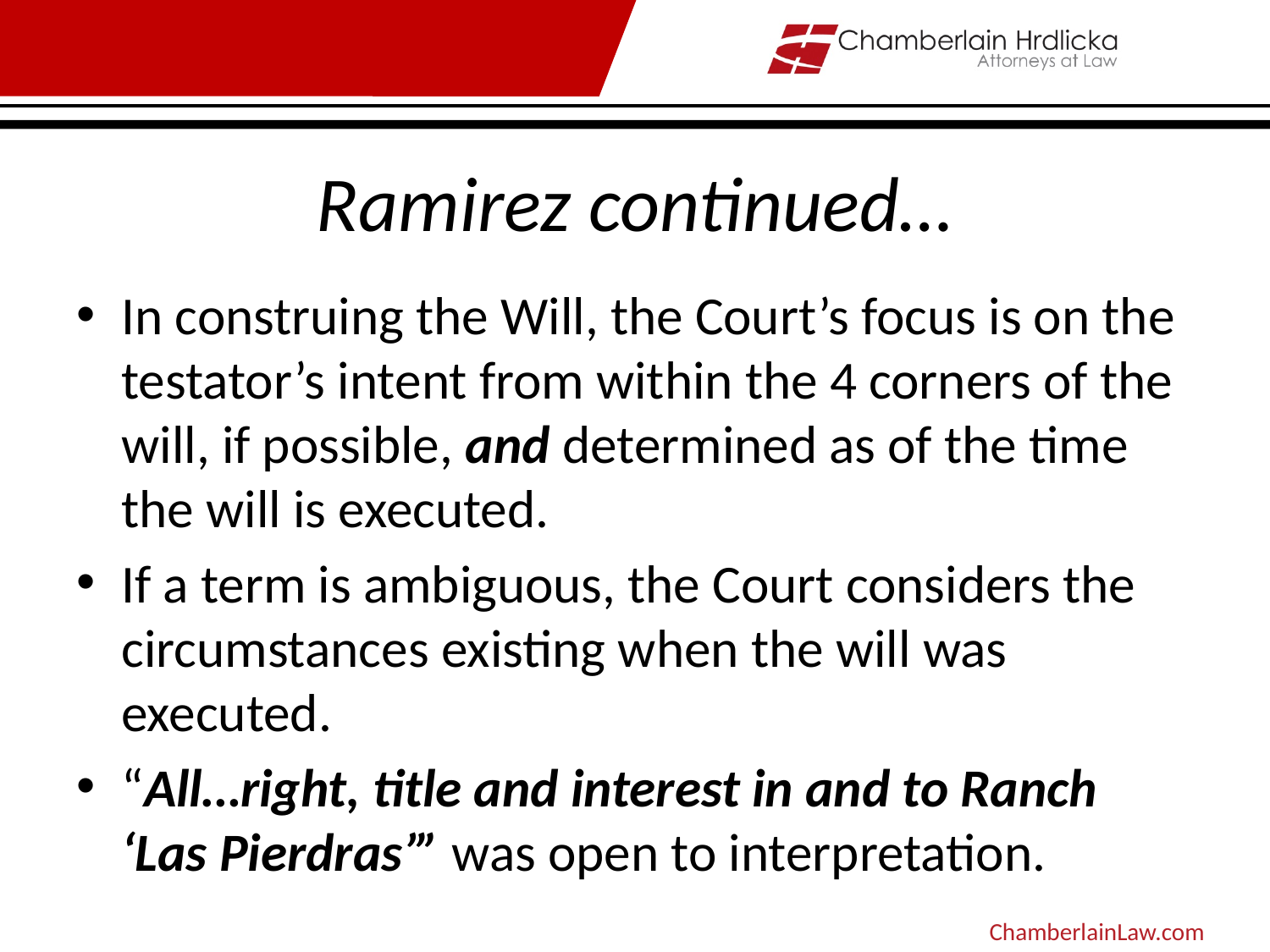

# Ramirez continued…
In construing the Will, the Court’s focus is on the testator’s intent from within the 4 corners of the will, if possible, and determined as of the time the will is executed.
If a term is ambiguous, the Court considers the circumstances existing when the will was executed.
“All…right, title and interest in and to Ranch ‘Las Pierdras’” was open to interpretation.